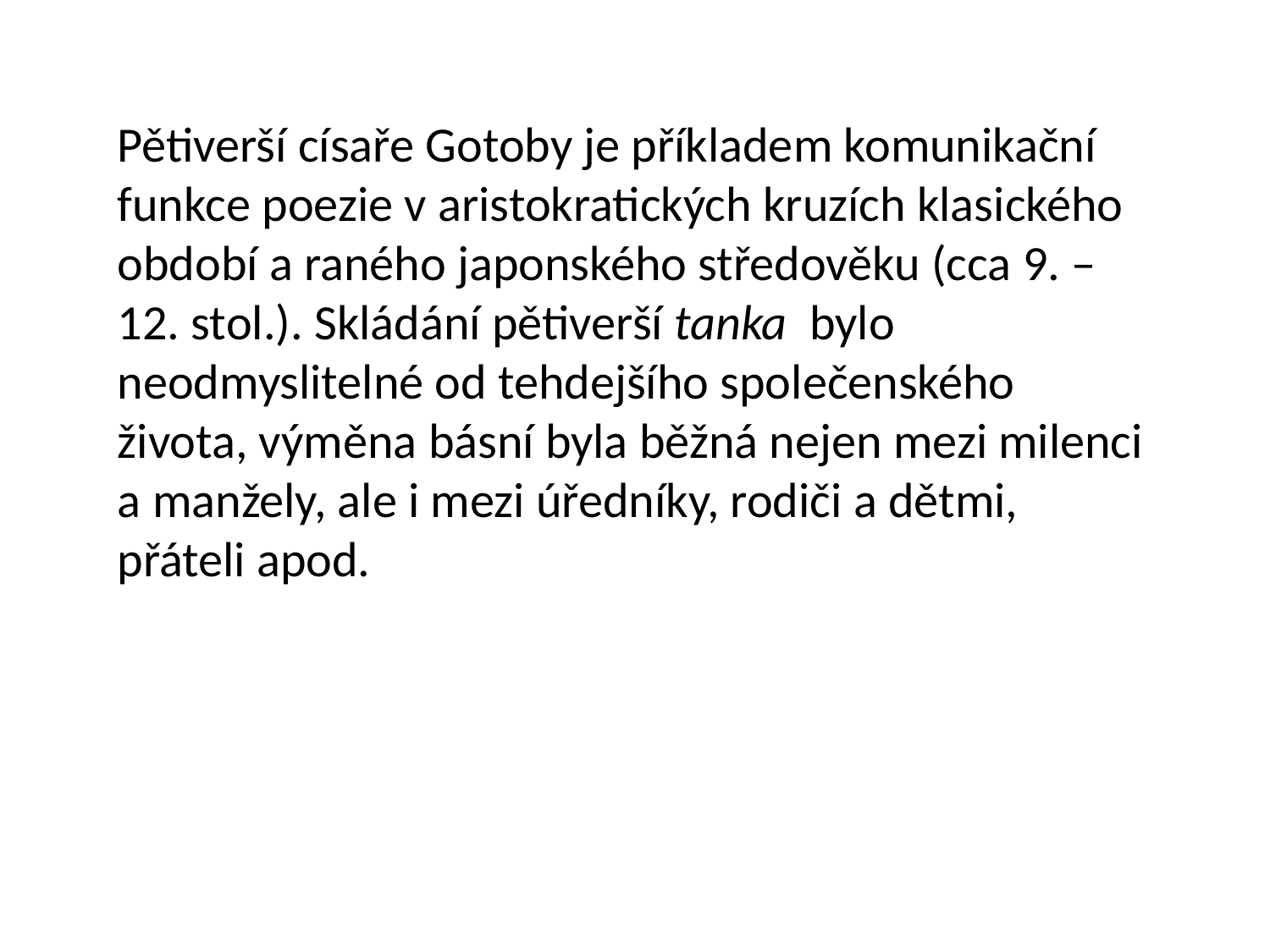

Pětiverší císaře Gotoby je příkladem komunikační funkce poezie v aristokratických kruzích klasického období a raného japonského středověku (cca 9. – 12. stol.). Skládání pětiverší tanka  bylo neodmyslitelné od tehdejšího společenského života, výměna básní byla běžná nejen mezi milenci a manžely, ale i mezi úředníky, rodiči a dětmi, přáteli apod.